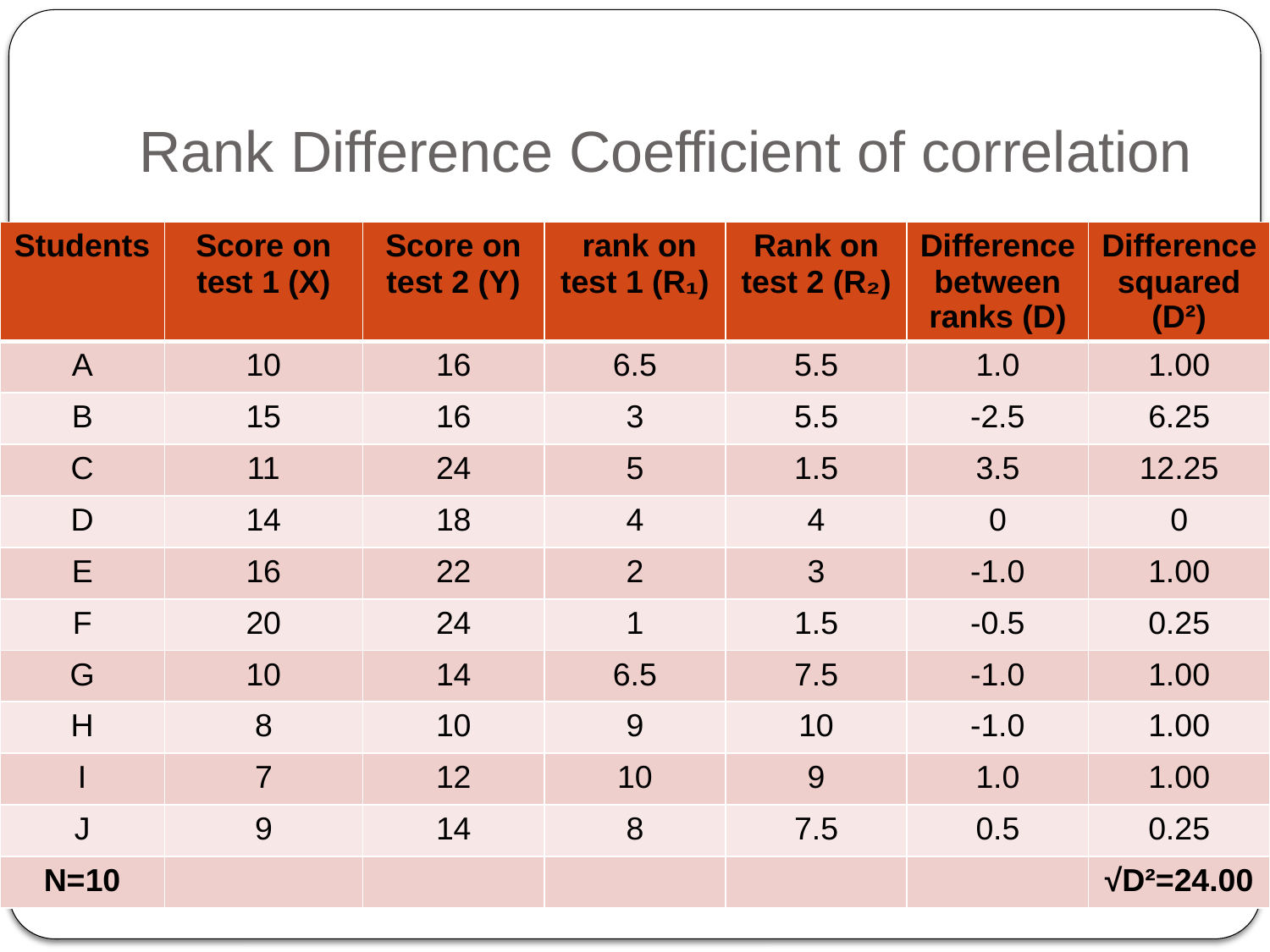

# Rank Difference Coefficient of correlation
| Students | Score on test 1 (X) | Score on test 2 (Y) | rank on test 1 (R₁) | Rank on test 2 (R₂) | Difference between ranks (D) | Difference squared (D²) |
| --- | --- | --- | --- | --- | --- | --- |
| A | 10 | 16 | 6.5 | 5.5 | 1.0 | 1.00 |
| B | 15 | 16 | 3 | 5.5 | -2.5 | 6.25 |
| C | 11 | 24 | 5 | 1.5 | 3.5 | 12.25 |
| D | 14 | 18 | 4 | 4 | 0 | 0 |
| E | 16 | 22 | 2 | 3 | -1.0 | 1.00 |
| F | 20 | 24 | 1 | 1.5 | -0.5 | 0.25 |
| G | 10 | 14 | 6.5 | 7.5 | -1.0 | 1.00 |
| H | 8 | 10 | 9 | 10 | -1.0 | 1.00 |
| I | 7 | 12 | 10 | 9 | 1.0 | 1.00 |
| J | 9 | 14 | 8 | 7.5 | 0.5 | 0.25 |
| N=10 |  |  |  |  |  | √D²=24.00 |